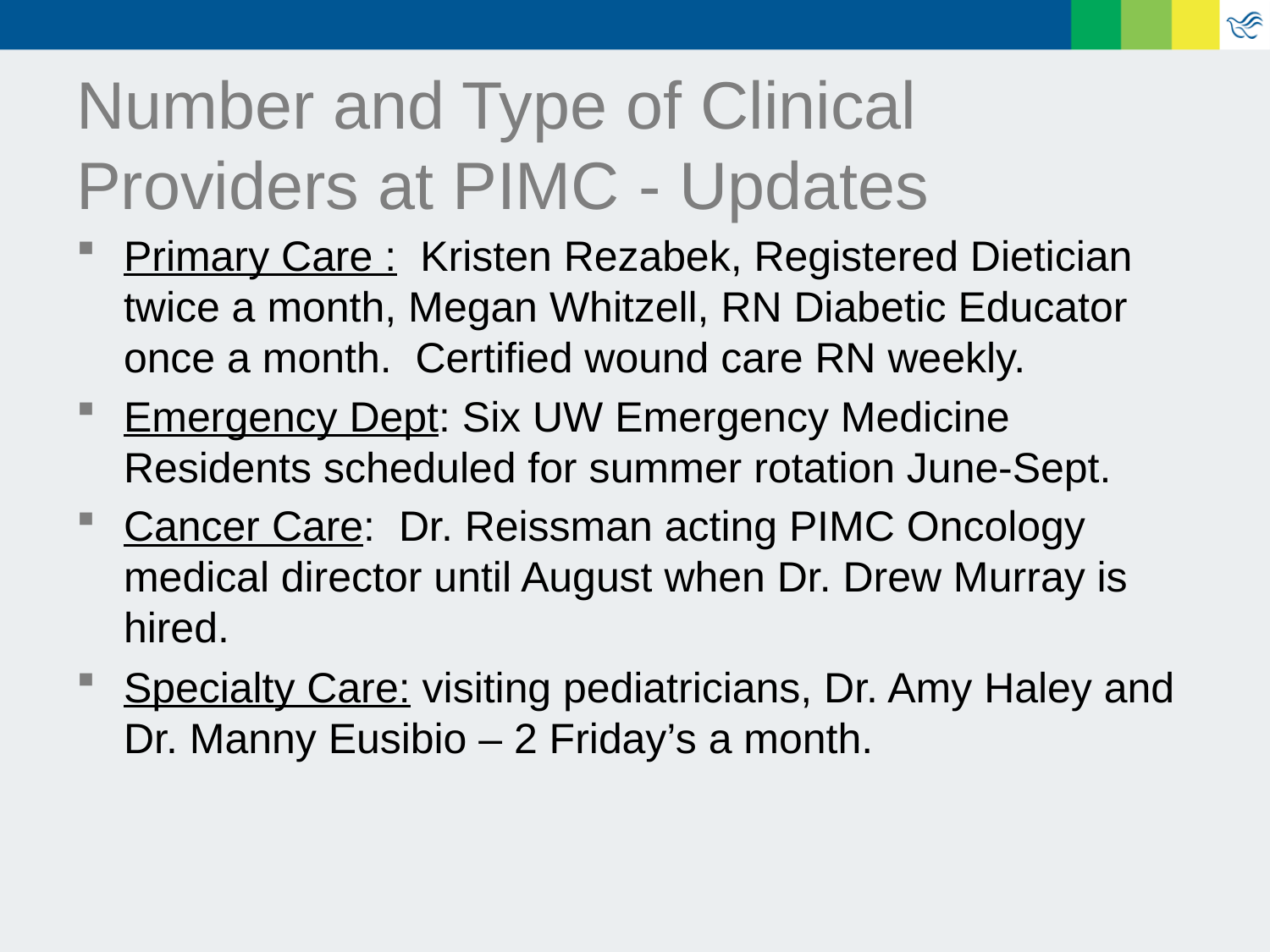

# Number and Type of Clinical Providers at PIMC - Updates
Primary Care :  Kristen Rezabek, Registered Dietician twice a month, Megan Whitzell, RN Diabetic Educator once a month.  Certified wound care RN weekly.
Emergency Dept: Six UW Emergency Medicine Residents scheduled for summer rotation June-Sept.
Cancer Care:  Dr. Reissman acting PIMC Oncology medical director until August when Dr. Drew Murray is hired.
Specialty Care: visiting pediatricians, Dr. Amy Haley and Dr. Manny Eusibio – 2 Friday’s a month.